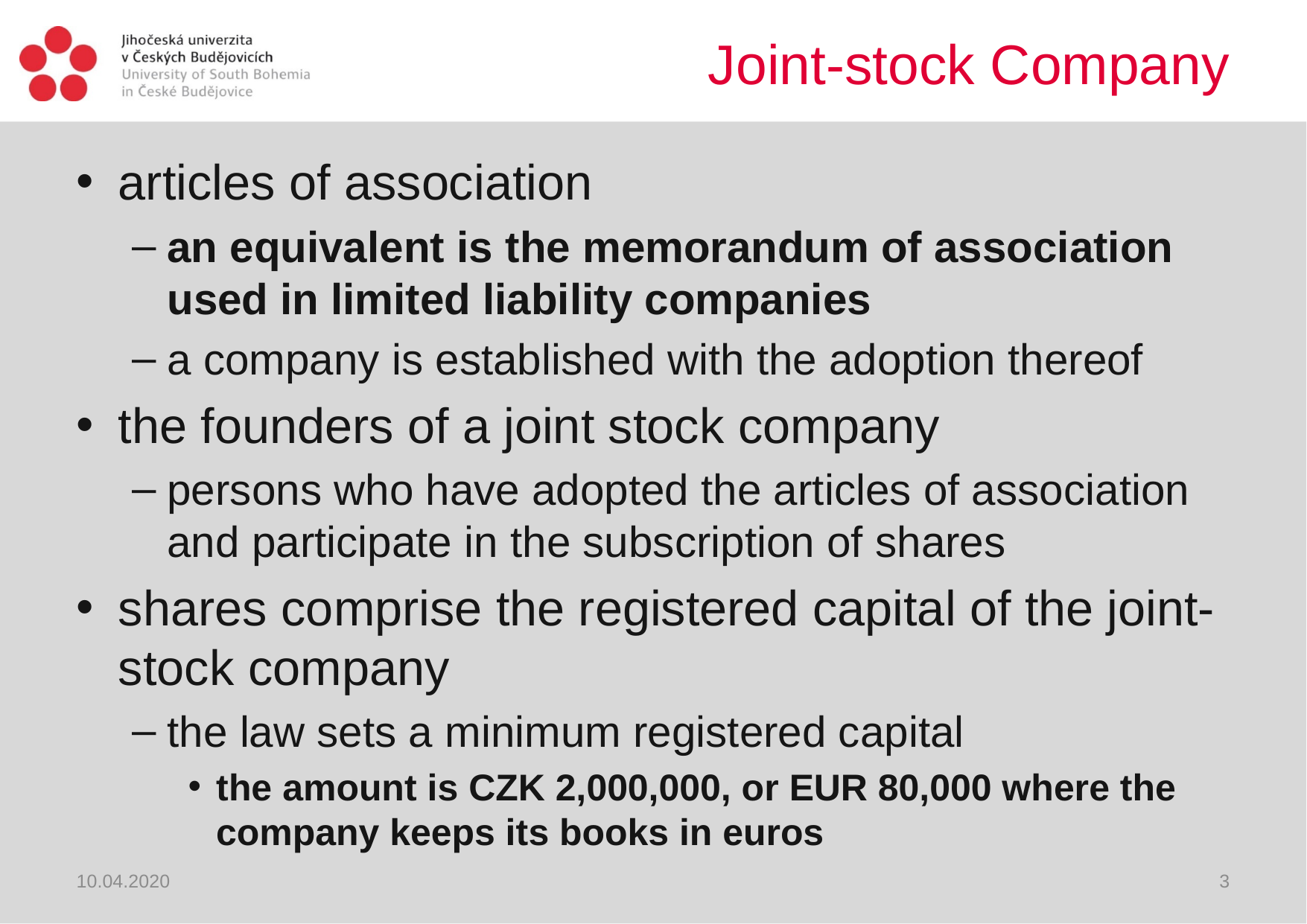

# Joint-stock Company
articles of association
an equivalent is the memorandum of association used in limited liability companies
a company is established with the adoption thereof
the founders of a joint stock company
persons who have adopted the articles of association and participate in the subscription of shares
shares comprise the registered capital of the joint-stock company
the law sets a minimum registered capital
the amount is CZK 2,000,000, or EUR 80,000 where the company keeps its books in euros

10.04.2020
3